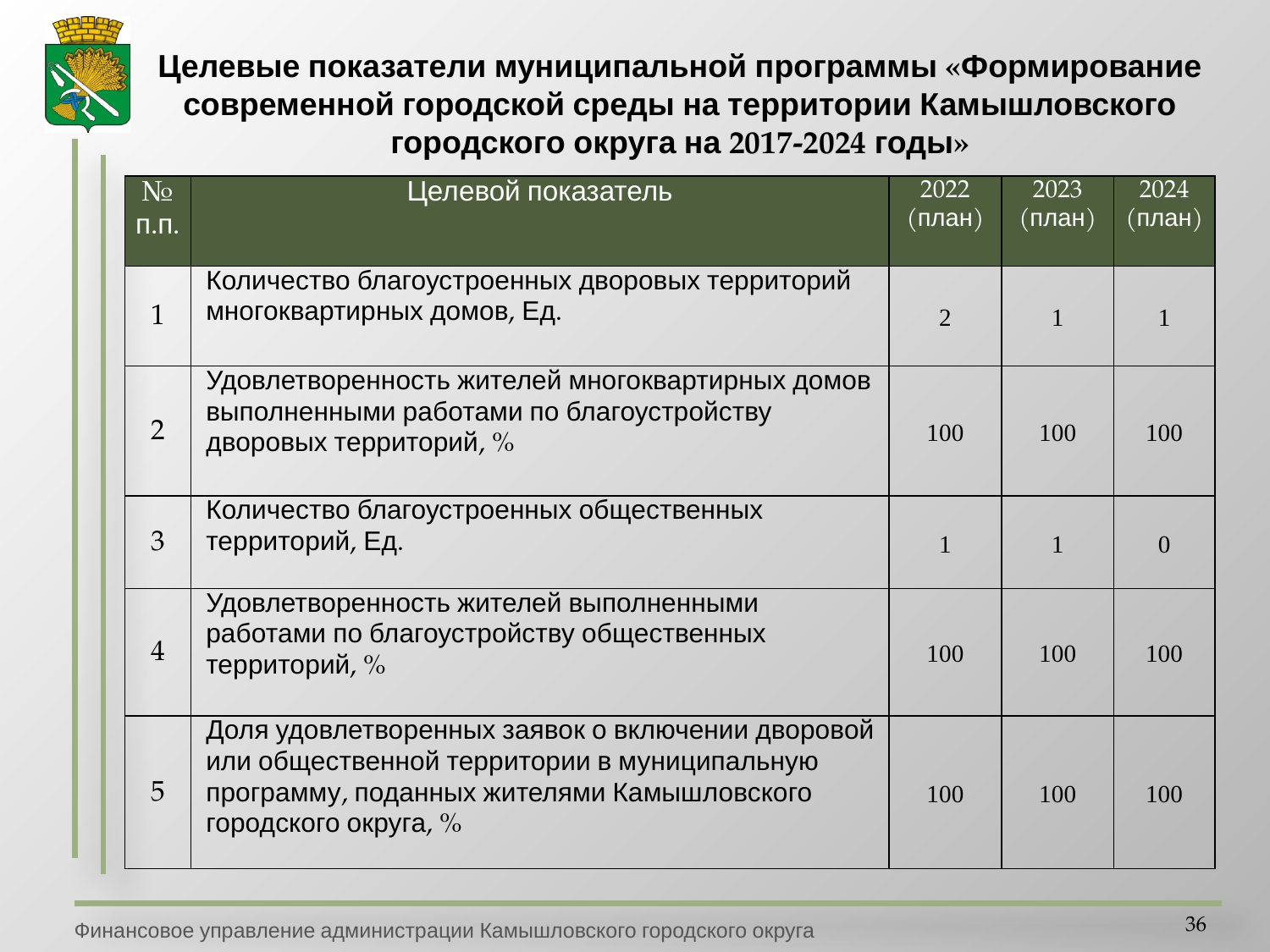

Целевые показатели муниципальной программы «Формирование современной городской среды на территории Камышловского городского округа на 2017-2024 годы»

| № п.п. | Целевой показатель | 2022 (план) | 2023 (план) | 2024 (план) |
| --- | --- | --- | --- | --- |
| 1 | Количество благоустроенных дворовых территорий многоквартирных домов, Ед. | 2 | 1 | 1 |
| 2 | Удовлетворенность жителей многоквартирных домов выполненными работами по благоустройству дворовых территорий, % | 100 | 100 | 100 |
| 3 | Количество благоустроенных общественных территорий, Ед. | 1 | 1 | 0 |
| 4 | Удовлетворенность жителей выполненными работами по благоустройству общественных территорий, % | 100 | 100 | 100 |
| 5 | Доля удовлетворенных заявок о включении дворовой или общественной территории в муниципальную программу, поданных жителями Камышловского городского округа, % | 100 | 100 | 100 |
36